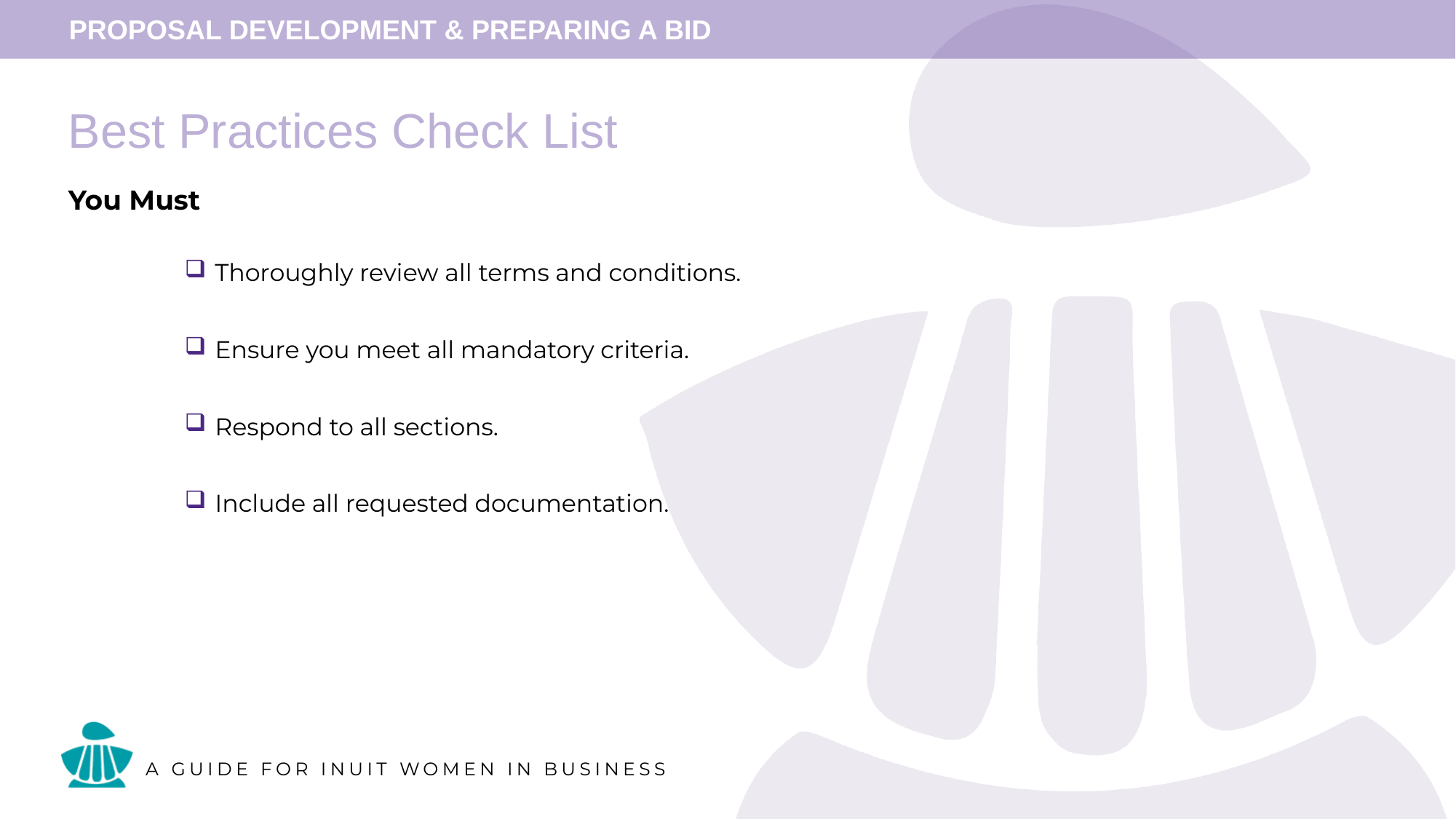

Best Practices Check List
You Must
Thoroughly review all terms and conditions.
Ensure you meet all mandatory criteria.
Respond to all sections.
Include all requested documentation.